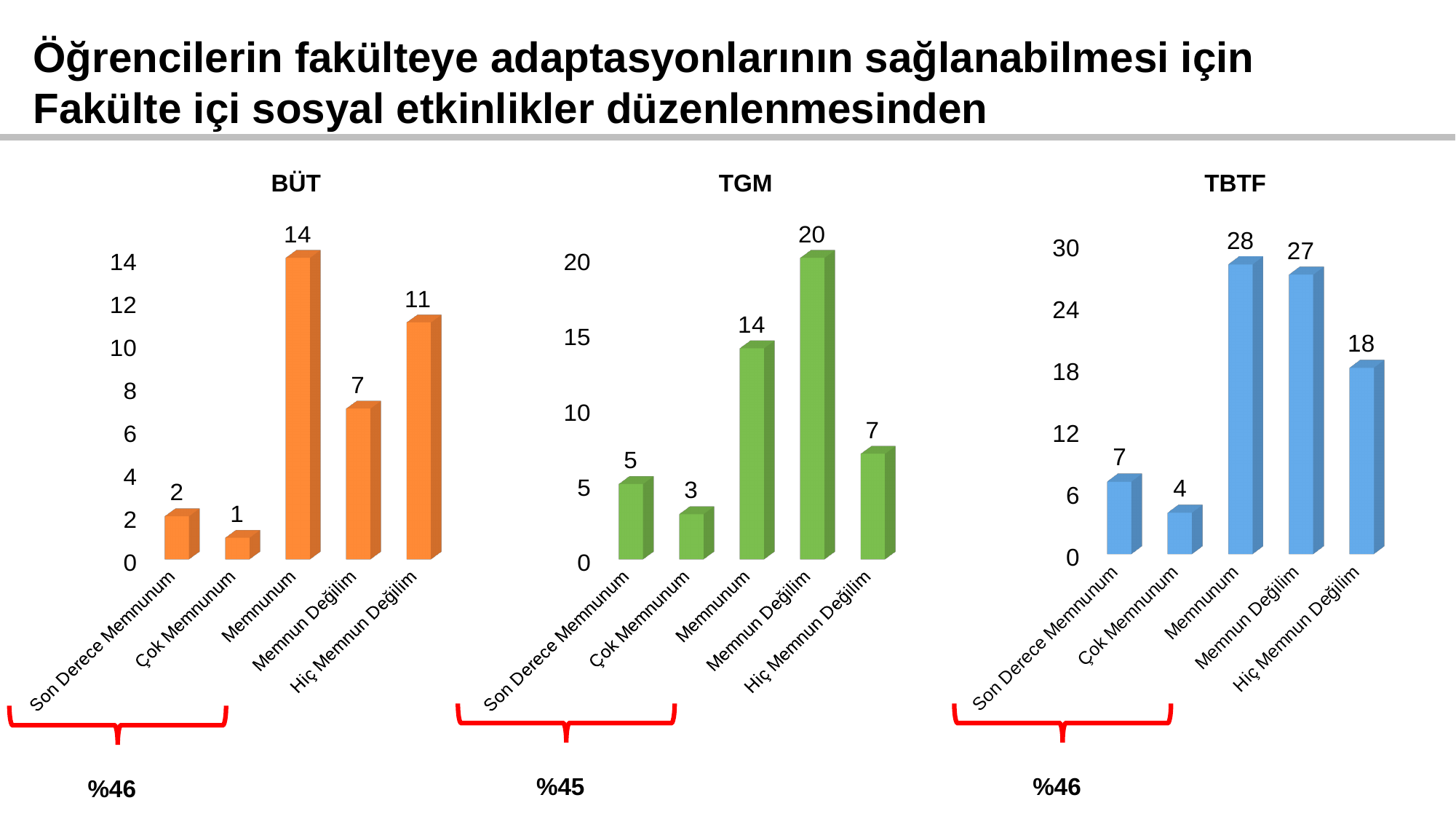

Öğrencilerin fakülteye adaptasyonlarının sağlanabilmesi için
Fakülte içi sosyal etkinlikler düzenlenmesinden
BÜT
TGM
TBTF

[unsupported chart]

[unsupported chart]

[unsupported chart]

%45
%46
%46